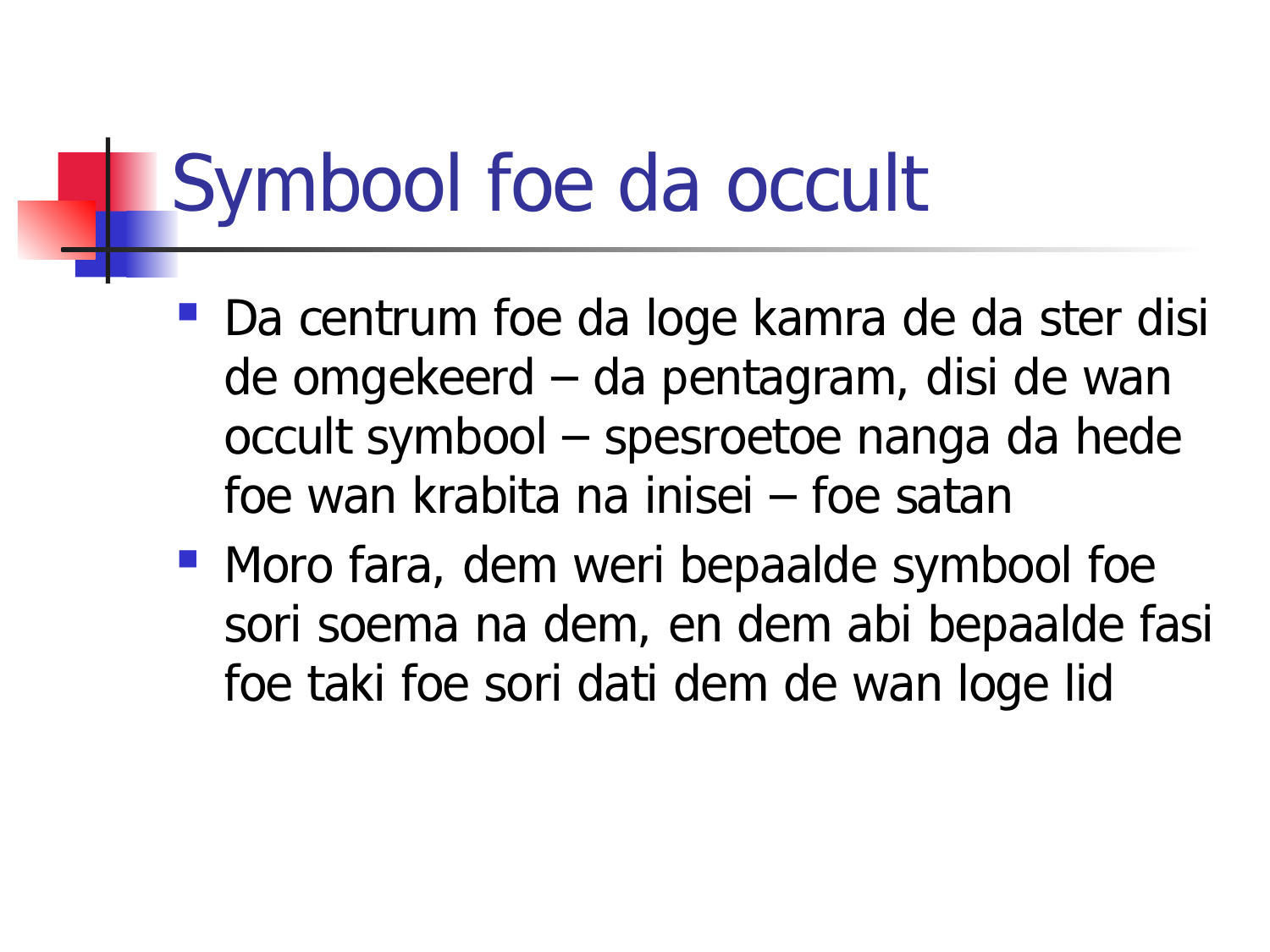

# Symbool foe da occult
Da centrum foe da loge kamra de da ster disi de omgekeerd – da pentagram, disi de wan occult symbool – spesroetoe nanga da hede foe wan krabita na inisei – foe satan
Moro fara, dem weri bepaalde symbool foe sori soema na dem, en dem abi bepaalde fasi foe taki foe sori dati dem de wan loge lid